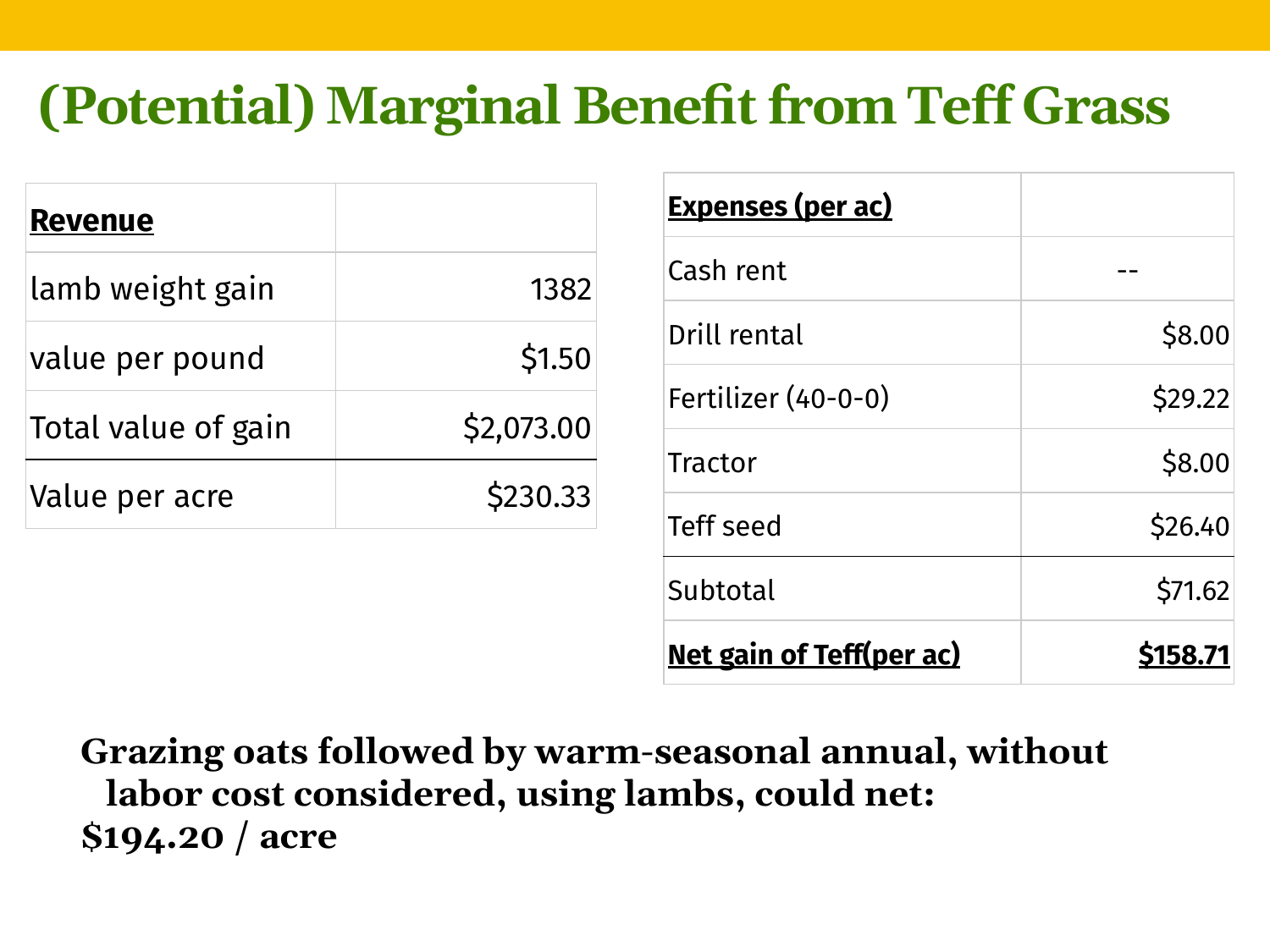

(Potential) Marginal Benefit from Teff Grass
| Expenses (per ac) |  |
| --- | --- |
| Cash rent | -- |
| Drill rental | $8.00 |
| Fertilizer (40-0-0) | $29.22 |
| Tractor | $8.00 |
| Teff seed | $26.40 |
| Subtotal | $71.62 |
| Net gain of Teff(per ac) | $158.71 |
| Revenue |  |
| --- | --- |
| lamb weight gain | 1382 |
| value per pound | $1.50 |
| Total value of gain | $2,073.00 |
| Value per acre | $230.33 |
Grazing oats followed by warm-seasonal annual, without labor cost considered, using lambs, could net:
$194.20 / acre